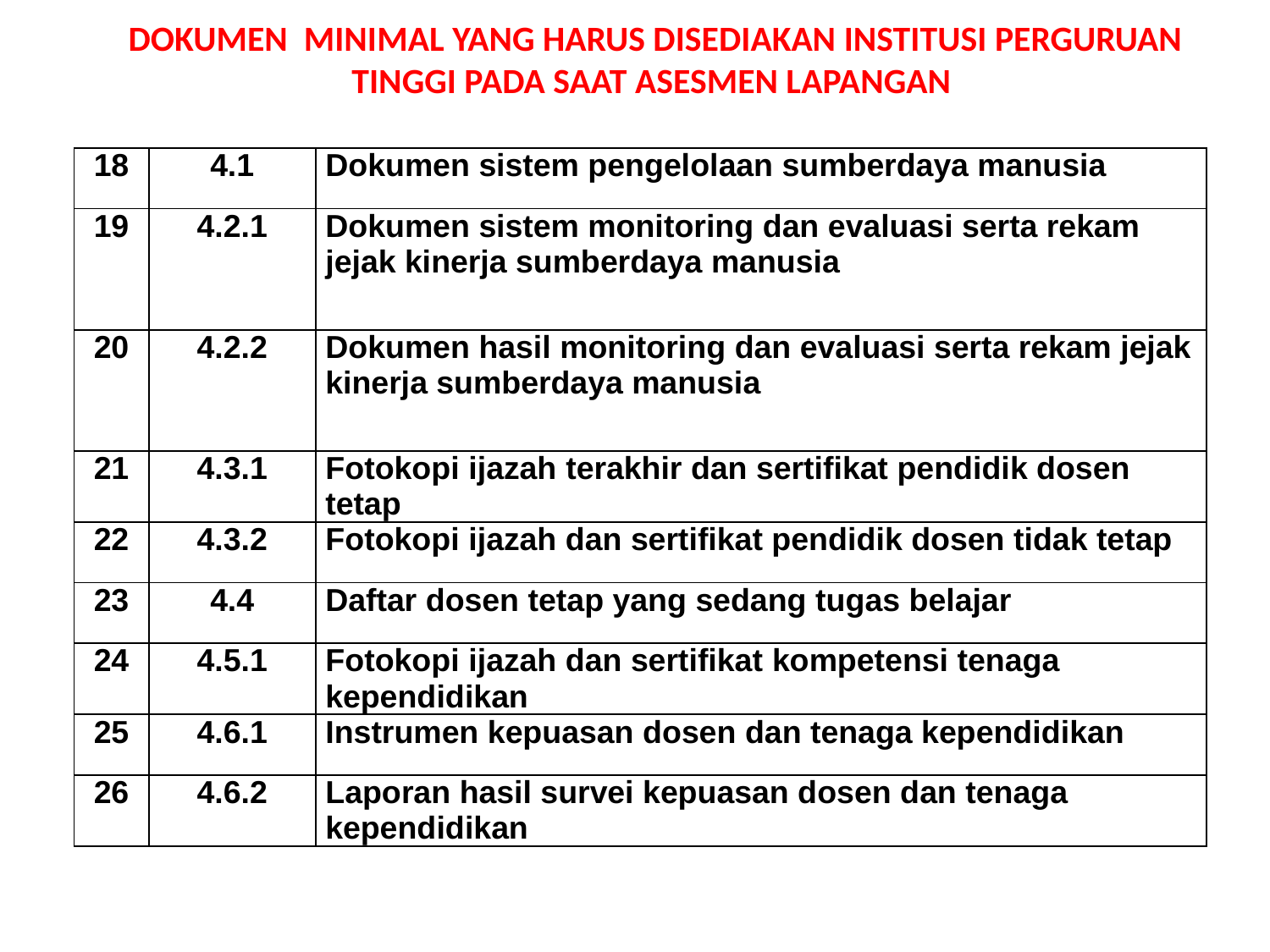

# DOKUMEN  MINIMAL YANG HARUS DISEDIAKAN INSTITUSI PERGURUAN TINGGI PADA SAAT ASESMEN LAPANGAN
| 18 | 4.1 | Dokumen sistem pengelolaan sumberdaya manusia |
| --- | --- | --- |
| 19 | 4.2.1 | Dokumen sistem monitoring dan evaluasi serta rekam jejak kinerja sumberdaya manusia |
| 20 | 4.2.2 | Dokumen hasil monitoring dan evaluasi serta rekam jejak kinerja sumberdaya manusia |
| 21 | 4.3.1 | Fotokopi ijazah terakhir dan sertifikat pendidik dosen tetap |
| 22 | 4.3.2 | Fotokopi ijazah dan sertifikat pendidik dosen tidak tetap |
| 23 | 4.4 | Daftar dosen tetap yang sedang tugas belajar |
| 24 | 4.5.1 | Fotokopi ijazah dan sertifikat kompetensi tenaga kependidikan |
| 25 | 4.6.1 | Instrumen kepuasan dosen dan tenaga kependidikan |
| 26 | 4.6.2 | Laporan hasil survei kepuasan dosen dan tenaga kependidikan |